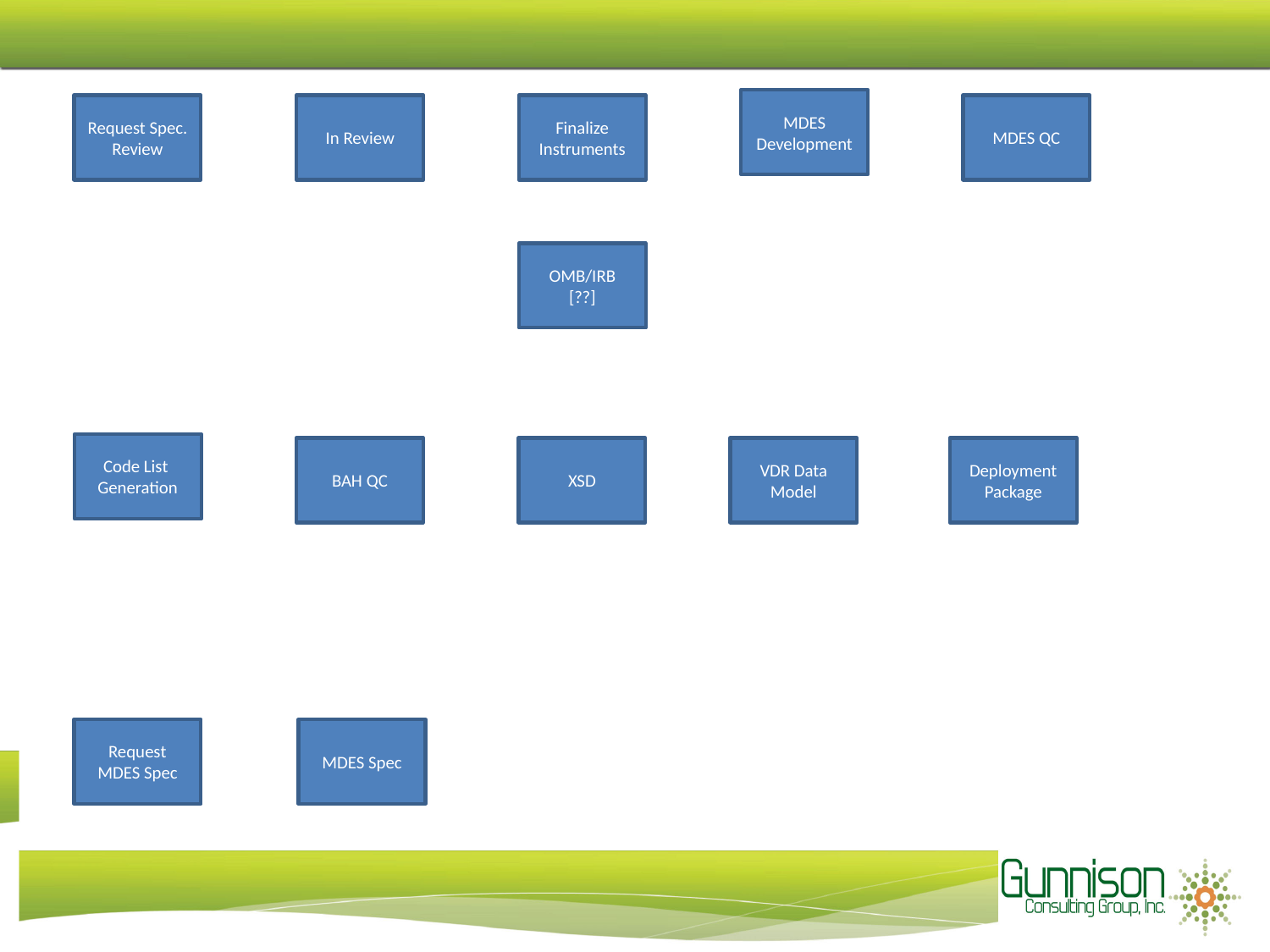

MDES Development
Request Spec. Review
In Review
Finalize Instruments
MDES QC
OMB/IRB
[??]
Code List  Generation
BAH QC
XSD
VDR Data Model
Deployment Package
Request
MDES Spec
MDES Spec